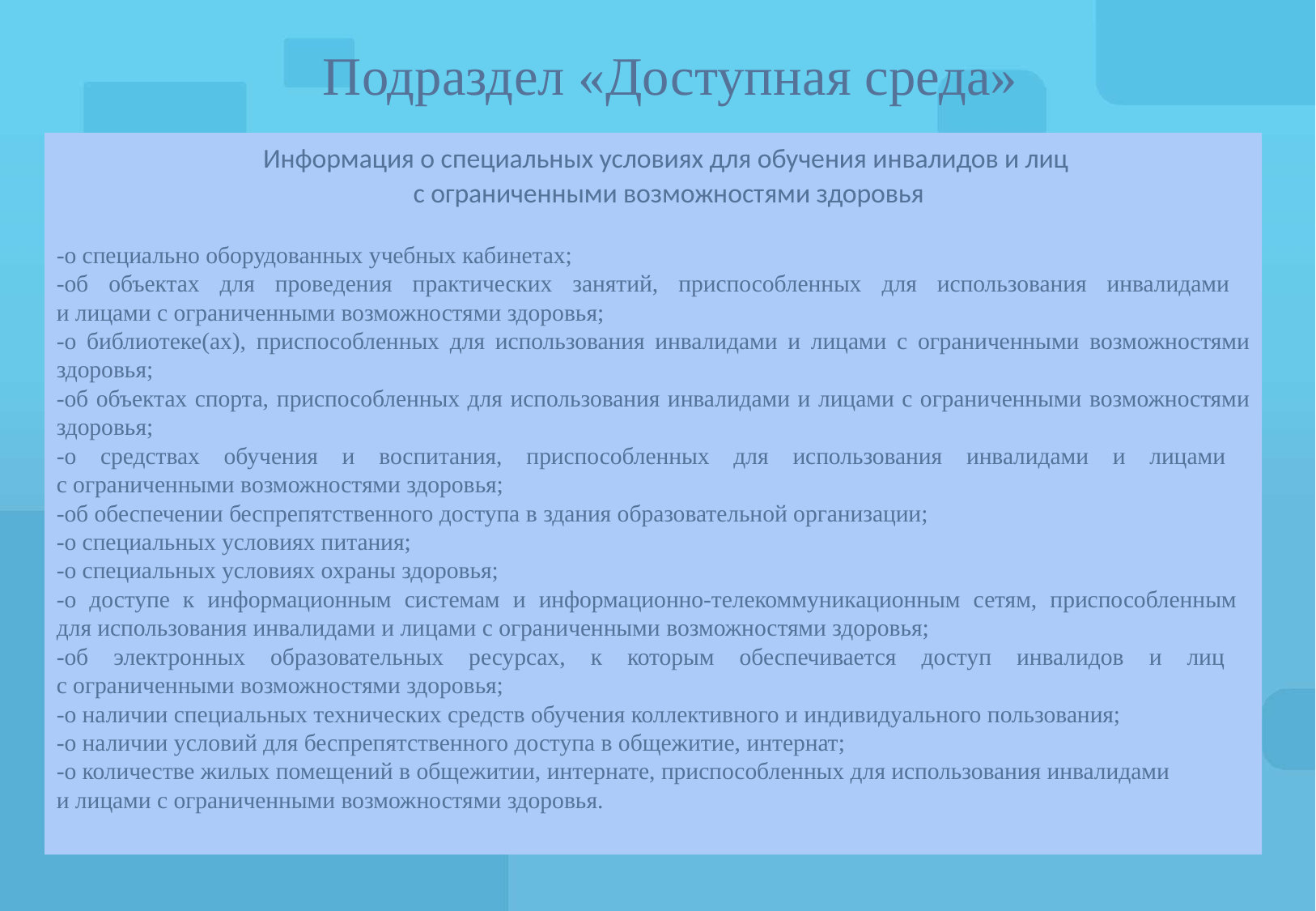

# Подраздел «Доступная среда»
Информация о специальных условиях для обучения инвалидов и лиц
с ограниченными возможностями здоровья

-о специально оборудованных учебных кабинетах;
-об объектах для проведения практических занятий, приспособленных для использования инвалидами
и лицами с ограниченными возможностями здоровья;
-о библиотеке(ах), приспособленных для использования инвалидами и лицами с ограниченными возможностями здоровья;
-об объектах спорта, приспособленных для использования инвалидами и лицами с ограниченными возможностями здоровья;
-о средствах обучения и воспитания, приспособленных для использования инвалидами и лицами
с ограниченными возможностями здоровья;
-об обеспечении беспрепятственного доступа в здания образовательной организации;
-о специальных условиях питания;
-о специальных условиях охраны здоровья;
-о доступе к информационным системам и информационно-телекоммуникационным сетям, приспособленным
для использования инвалидами и лицами с ограниченными возможностями здоровья;
-об электронных образовательных ресурсах, к которым обеспечивается доступ инвалидов и лиц
с ограниченными возможностями здоровья;
-о наличии специальных технических средств обучения коллективного и индивидуального пользования;
-о наличии условий для беспрепятственного доступа в общежитие, интернат;
-о количестве жилых помещений в общежитии, интернате, приспособленных для использования инвалидами
и лицами с ограниченными возможностями здоровья.